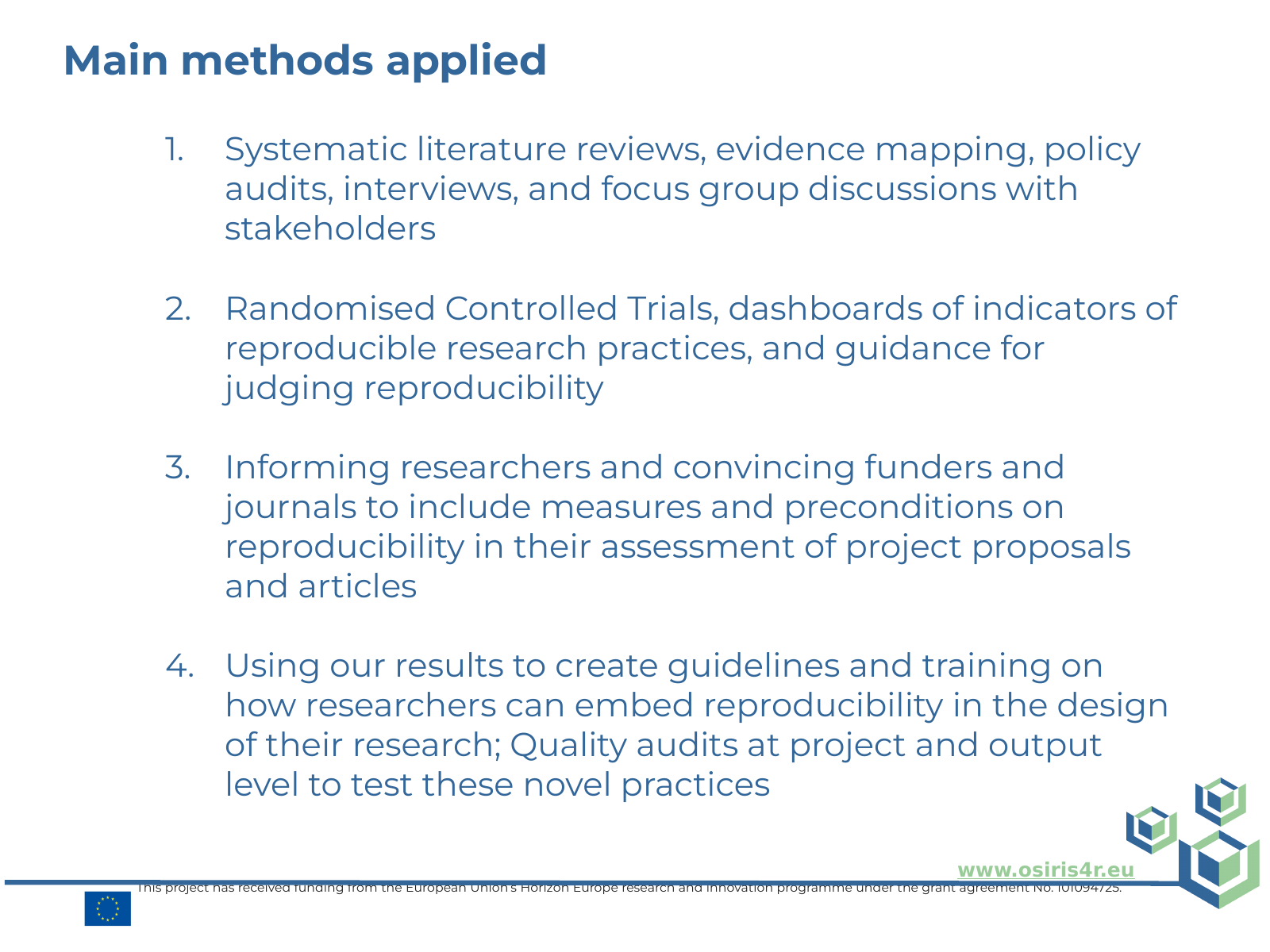

# Main methods applied
Systematic literature reviews, evidence mapping, policy audits, interviews, and focus group discussions with stakeholders

Randomised Controlled Trials, dashboards of indicators of reproducible research practices, and guidance for judging reproducibility

Informing researchers and convincing funders and journals to include measures and preconditions on reproducibility in their assessment of project proposals and articles

Using our results to create guidelines and training on how researchers can embed reproducibility in the design of their research; Quality audits at project and output level to test these novel practices